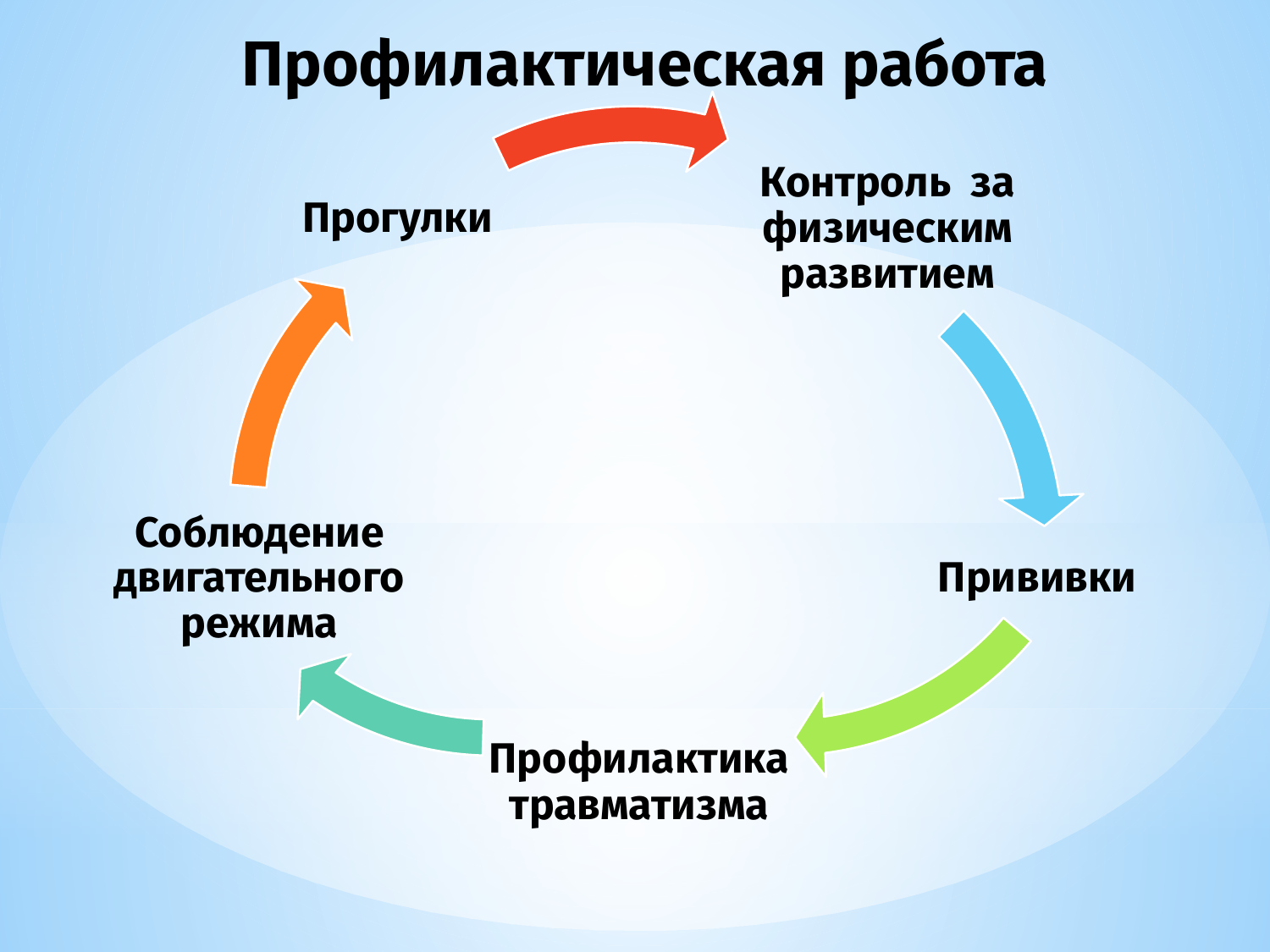

# Профилактическая работа
Контроль  за физическим развитием
Прививки
Профилактика травматизма
Соблюдение двигательного режима
Прогулки